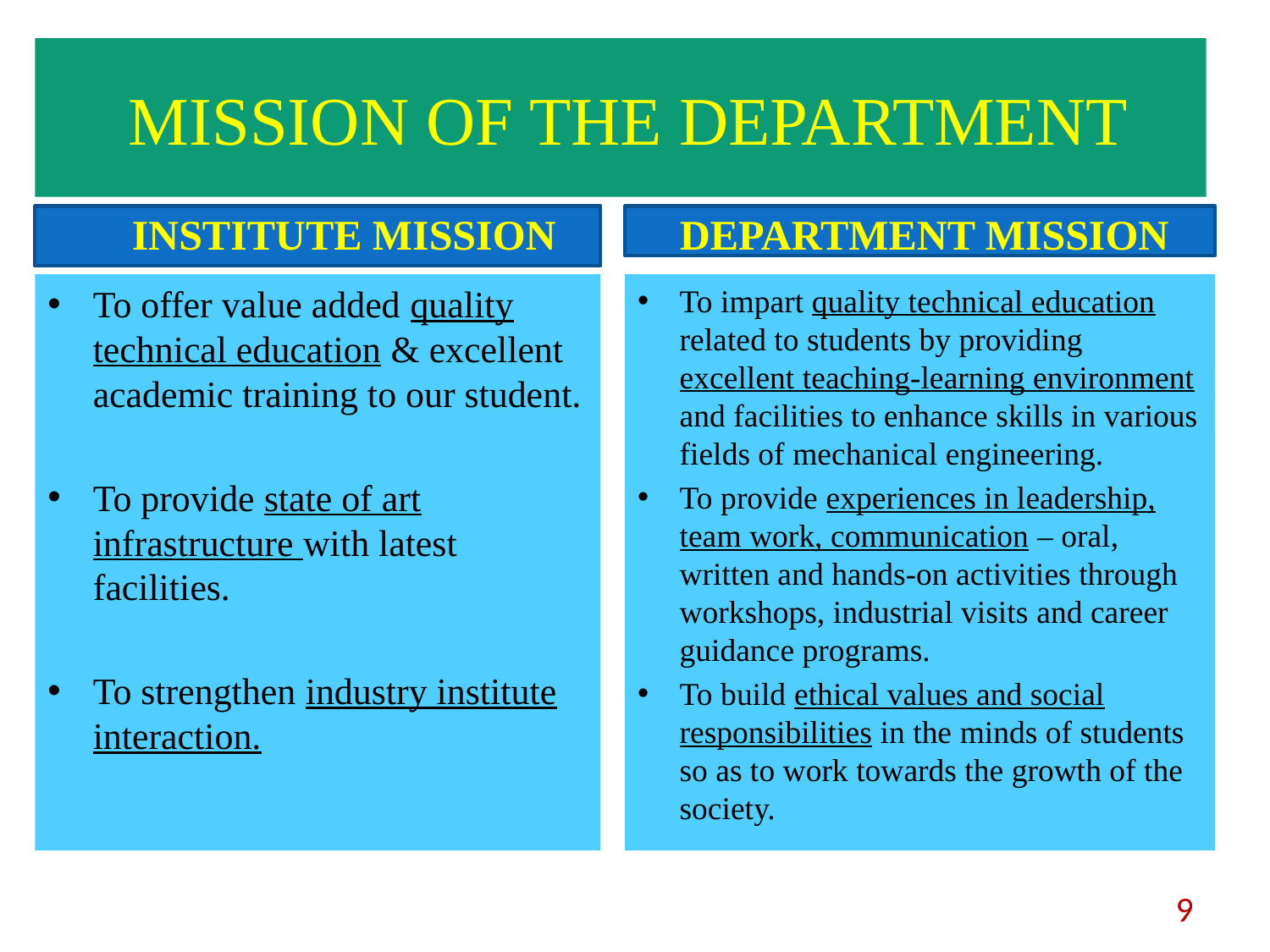

# MISSION OF THE DEPARTMENT
INSTITUTE MISSION
DEPARTMENT MISSION

To offer value added quality technical education & excellent academic training to our student.

To provide state of art infrastructure with latest facilities.

To strengthen industry institute interaction.

To impart quality technical education related to students by providing excellent teaching-learning environment and facilities to enhance skills in various fields of mechanical engineering.
To provide experiences in leadership, team work, communication – oral, written and hands-on activities through workshops, industrial visits and career guidance programs.
To build ethical values and social responsibilities in the minds of students so as to work towards the growth of the society.

9